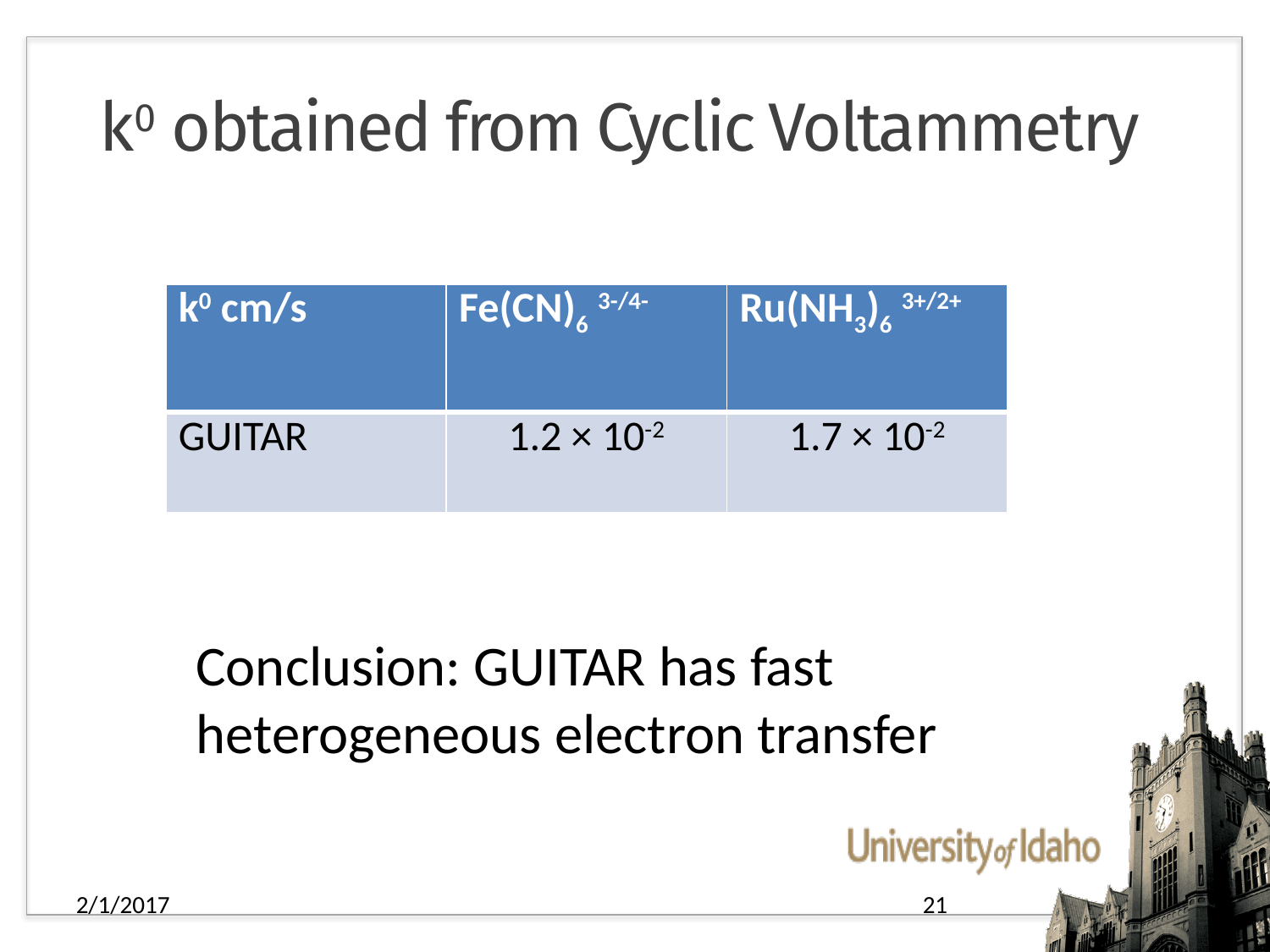

k0 obtained from Cyclic Voltammetry
| k0 cm/s | Fe(CN)6 3-/4- | Ru(NH3)6 3+/2+ |
| --- | --- | --- |
| GUITAR | 1.2 × 10-2 | 1.7 × 10-2 |
Conclusion: GUITAR has fast heterogeneous electron transfer
2/1/2017
21